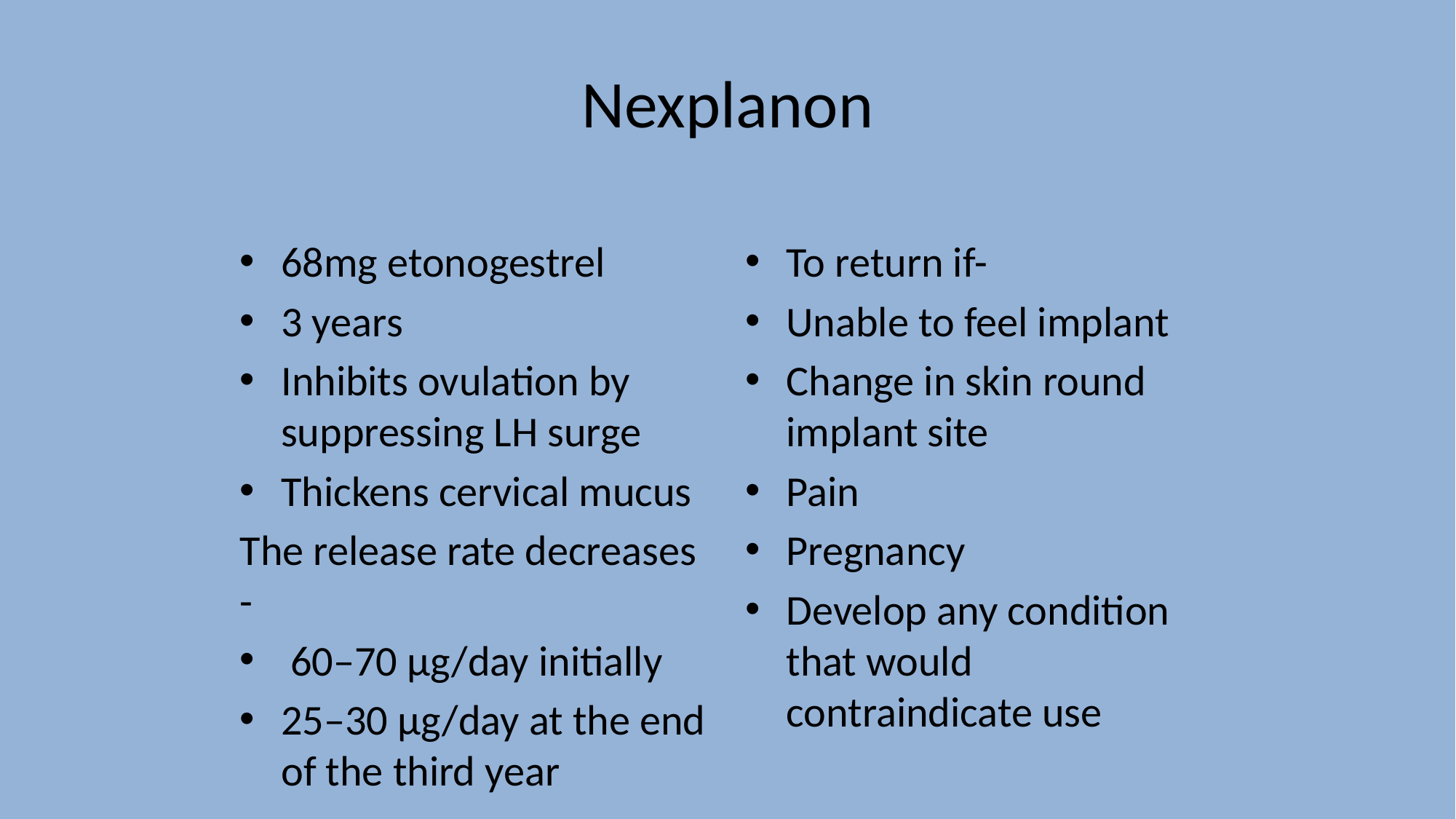

# Nexplanon
68mg etonogestrel
3 years
Inhibits ovulation by suppressing LH surge
Thickens cervical mucus
The release rate decreases -
 60–70 μg/day initially
25–30 μg/day at the end of the third year

To return if-
Unable to feel implant
Change in skin round implant site
Pain
Pregnancy
Develop any condition that would contraindicate use